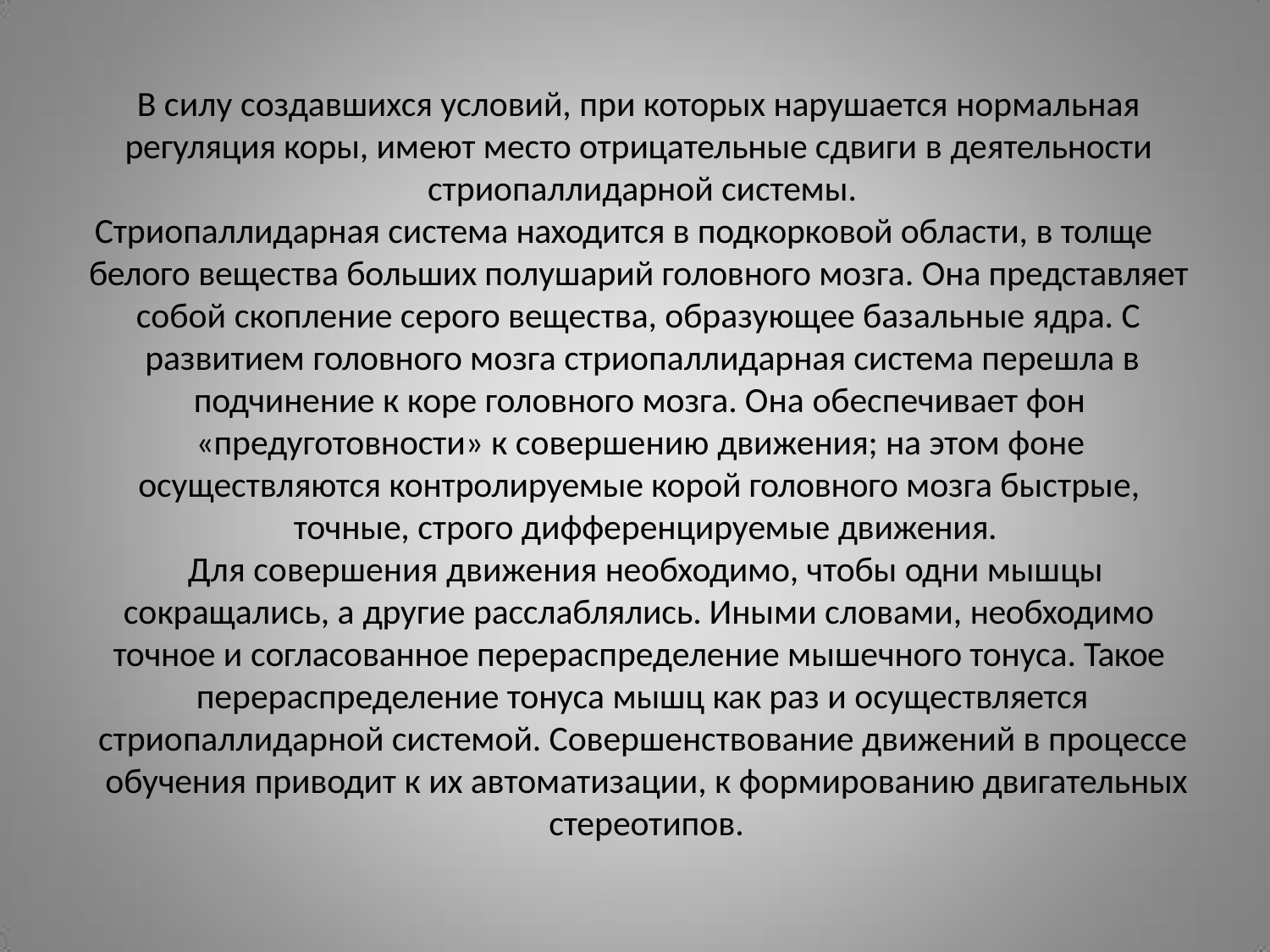

В силу создавшихся условий, при которых нарушается нормальная  регуляция коры, имеют место отрицательные сдвиги в деятельности  стриопаллидарной системы.
Стриопаллидарная система находится в подкорковой области, в толще
белого вещества больших полушарий головного мозга. Она представляет  собой скопление серого вещества, образующее базальные ядра. С  развитием головного мозга стриопаллидарная система перешла в
подчинение к коре головного мозга. Она обеспечивает фон
«предуготовности» к совершению движения; на этом фоне  осуществляются контролируемые корой головного мозга быстрые,
точные, строго дифференцируемые движения.
Для совершения движения необходимо, чтобы одни мышцы
сокращались, а другие расслаблялись. Иными словами, необходимо  точное и согласованное перераспределение мышечного тонуса. Такое  перераспределение тонуса мышц как раз и осуществляется
стриопаллидарной системой. Совершенствование движений в процессе  обучения приводит к их автоматизации, к формированию двигательных  стереотипов.